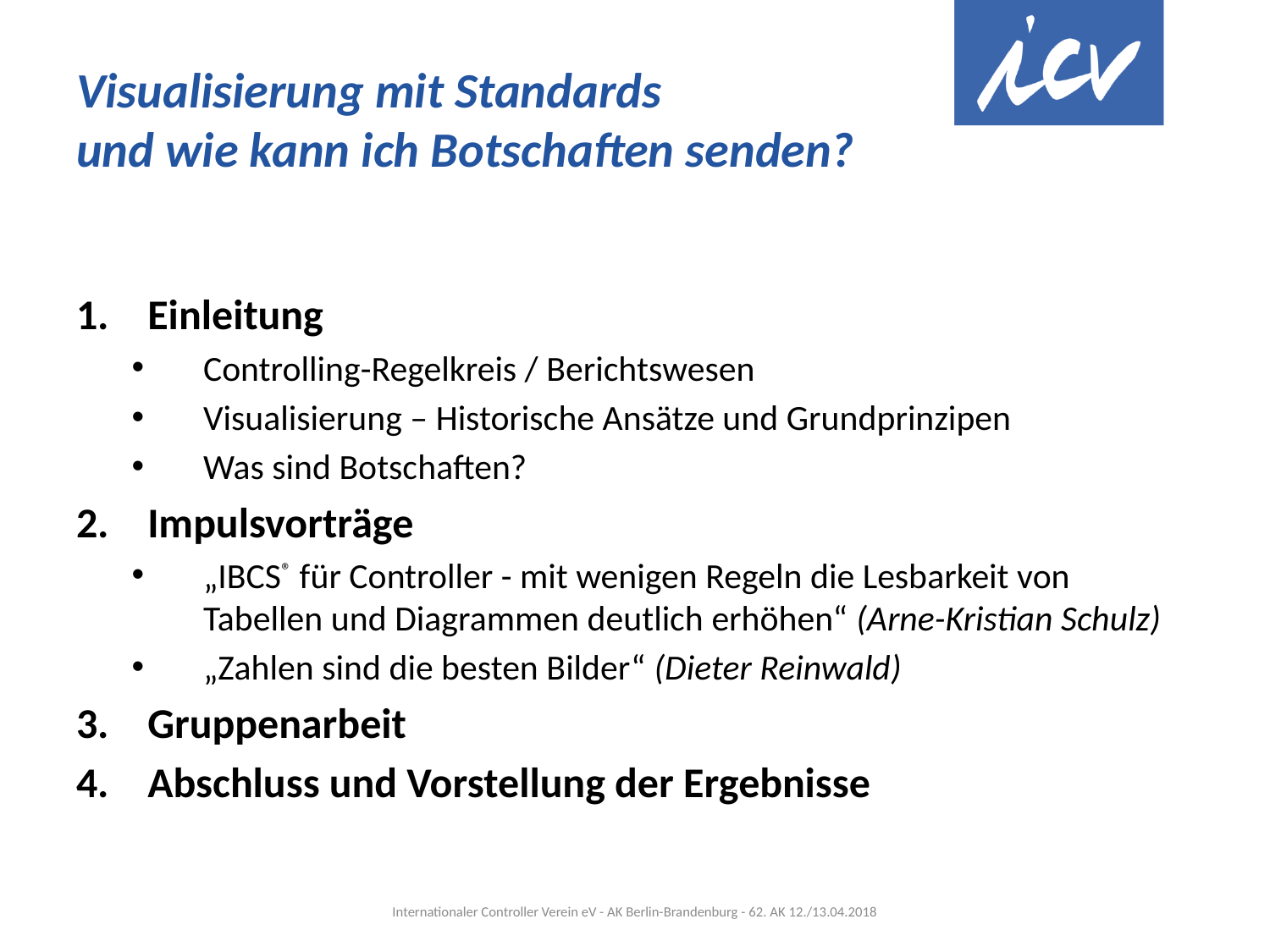

# Visualisierung mit Standards und wie kann ich Botschaften senden?

Einleitung
Controlling-Regelkreis / Berichtswesen
Visualisierung – Historische Ansätze und Grundprinzipen
Was sind Botschaften?
Impulsvorträge
„IBCS® für Controller - mit wenigen Regeln die Lesbarkeit von Tabellen und Diagrammen deutlich erhöhen“ (Arne-Kristian Schulz)
„Zahlen sind die besten Bilder“ (Dieter Reinwald)
Gruppenarbeit
Abschluss und Vorstellung der Ergebnisse

Internationaler Controller Verein eV - AK Berlin-Brandenburg - 62. AK 12./13.04.2018